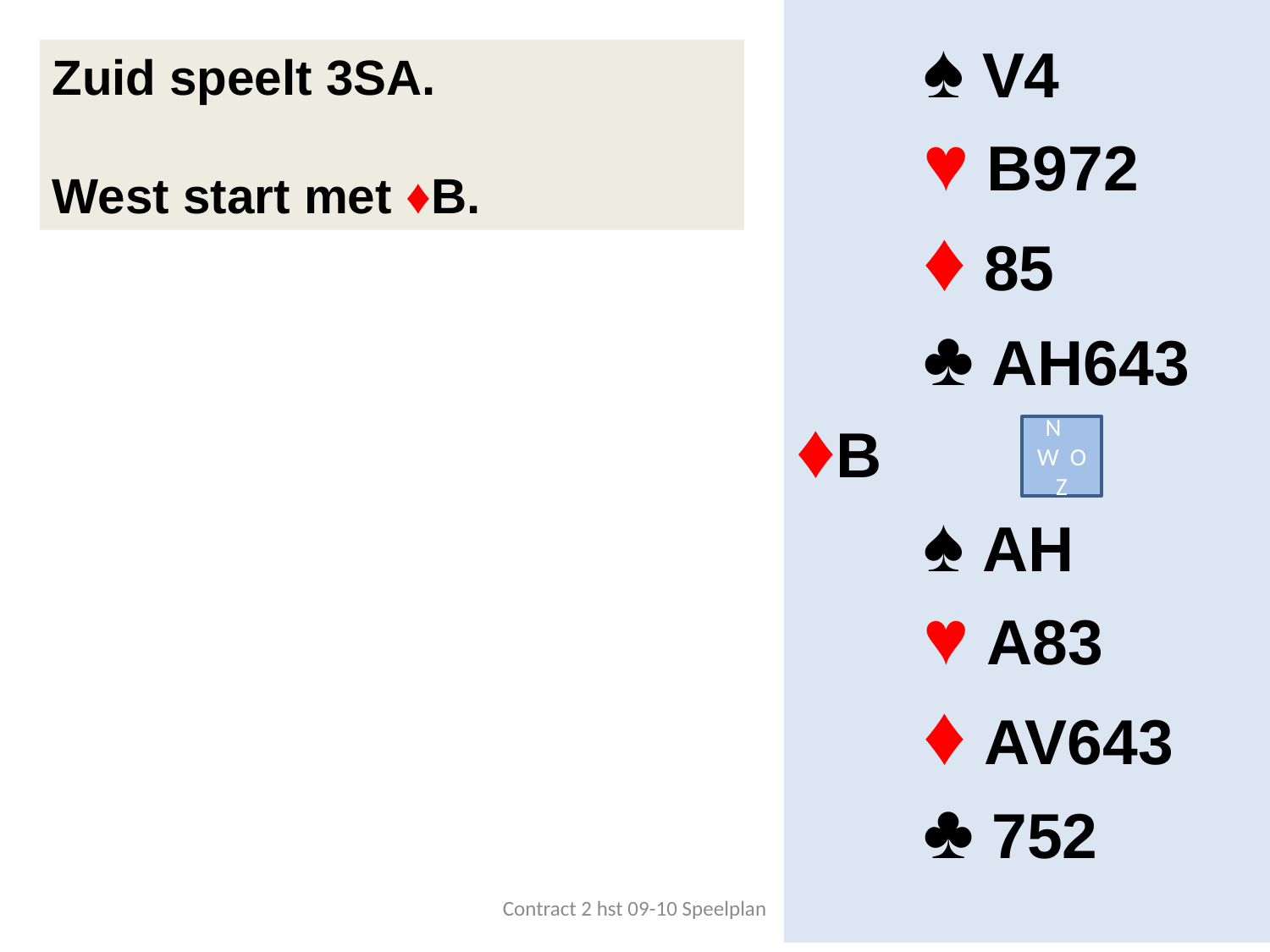

♠ V4
	♥ B972
	♦ 85
	♣ AH643
♦B
	♠ AH
	♥ A83
	♦ AV643
	♣ 752

Zuid speelt 3SA.

West start met ♦B.
N
W  O
Z
Contract 2 hst 09-10 Speelplan
2